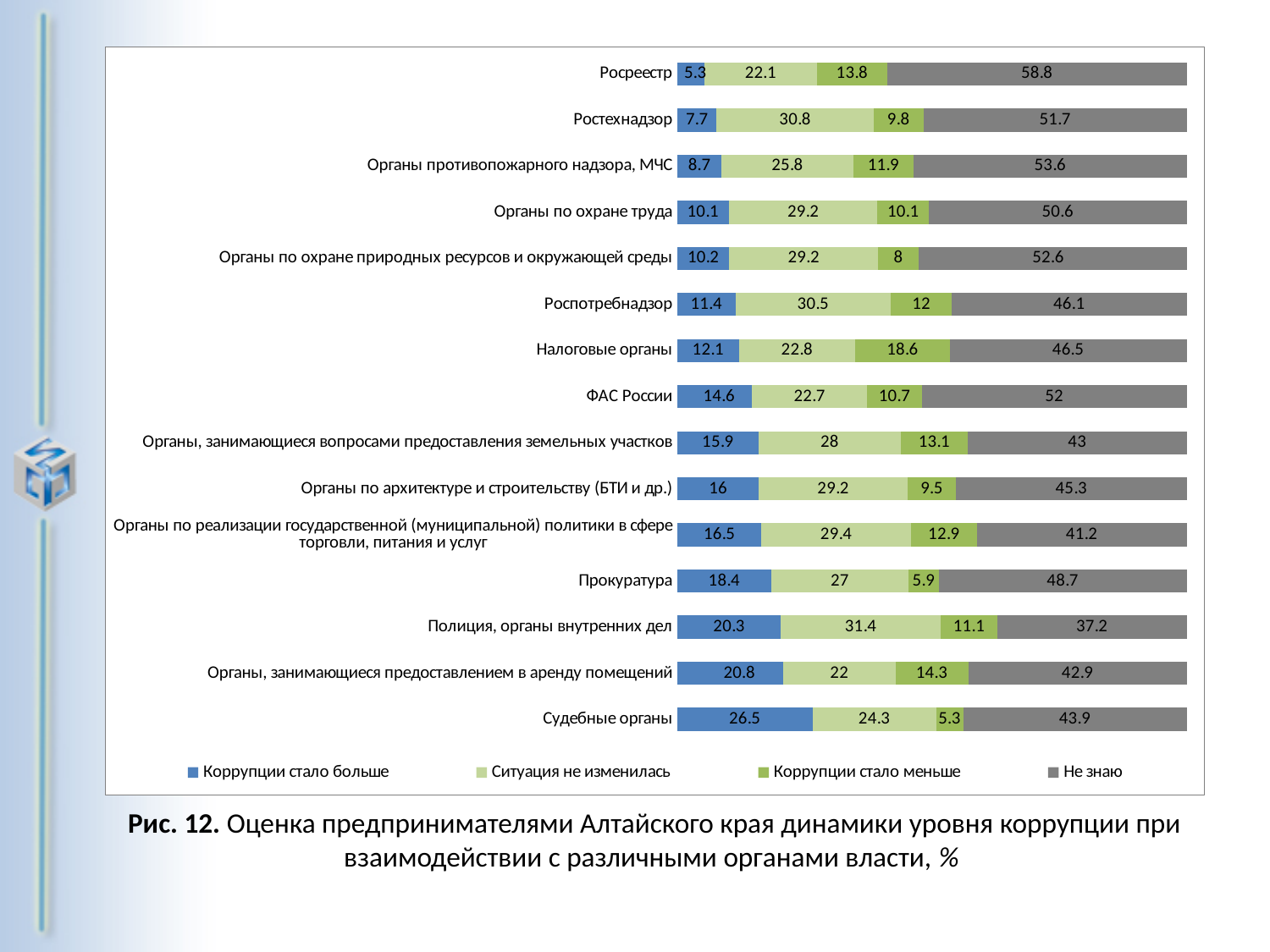

### Chart

| Category | Коррупции стало больше | Ситуация не изменилась | Коррупции стало меньше | Не знаю |
|---|---|---|---|---|
| Росреестр | 5.3 | 22.1 | 13.8 | 58.8 |
| Ростехнадзор | 7.7 | 30.8 | 9.8 | 51.7 |
| Органы противопожарного надзора, МЧС | 8.7 | 25.8 | 11.9 | 53.6 |
| Органы по охране труда | 10.1 | 29.2 | 10.1 | 50.6 |
| Органы по охране природных ресурсов и окружающей среды | 10.2 | 29.2 | 8.0 | 52.6 |
| Роспотребнадзор | 11.4 | 30.5 | 12.0 | 46.1 |
| Налоговые органы | 12.1 | 22.8 | 18.6 | 46.5 |
| ФАС России | 14.6 | 22.7 | 10.7 | 52.0 |
| Органы, занимающиеся вопросами предоставления земельных участков | 15.9 | 28.0 | 13.1 | 43.0 |
| Органы по архитектуре и строительству (БТИ и др.) | 16.0 | 29.2 | 9.5 | 45.3 |
| Органы по реализации государственной (муниципальной) политики в сфере торговли, питания и услуг | 16.5 | 29.4 | 12.9 | 41.2 |
| Прокуратура | 18.4 | 27.0 | 5.9 | 48.7 |
| Полиция, органы внутренних дел | 20.3 | 31.4 | 11.1 | 37.2 |
| Органы, занимающиеся предоставлением в аренду помещений | 20.8 | 22.0 | 14.3 | 42.9 |
| Судебные органы | 26.5 | 24.3 | 5.3 | 43.9 |
Рис. 12. Оценка предпринимателями Алтайского края динамики уровня коррупции при взаимодействии с различными органами власти, %